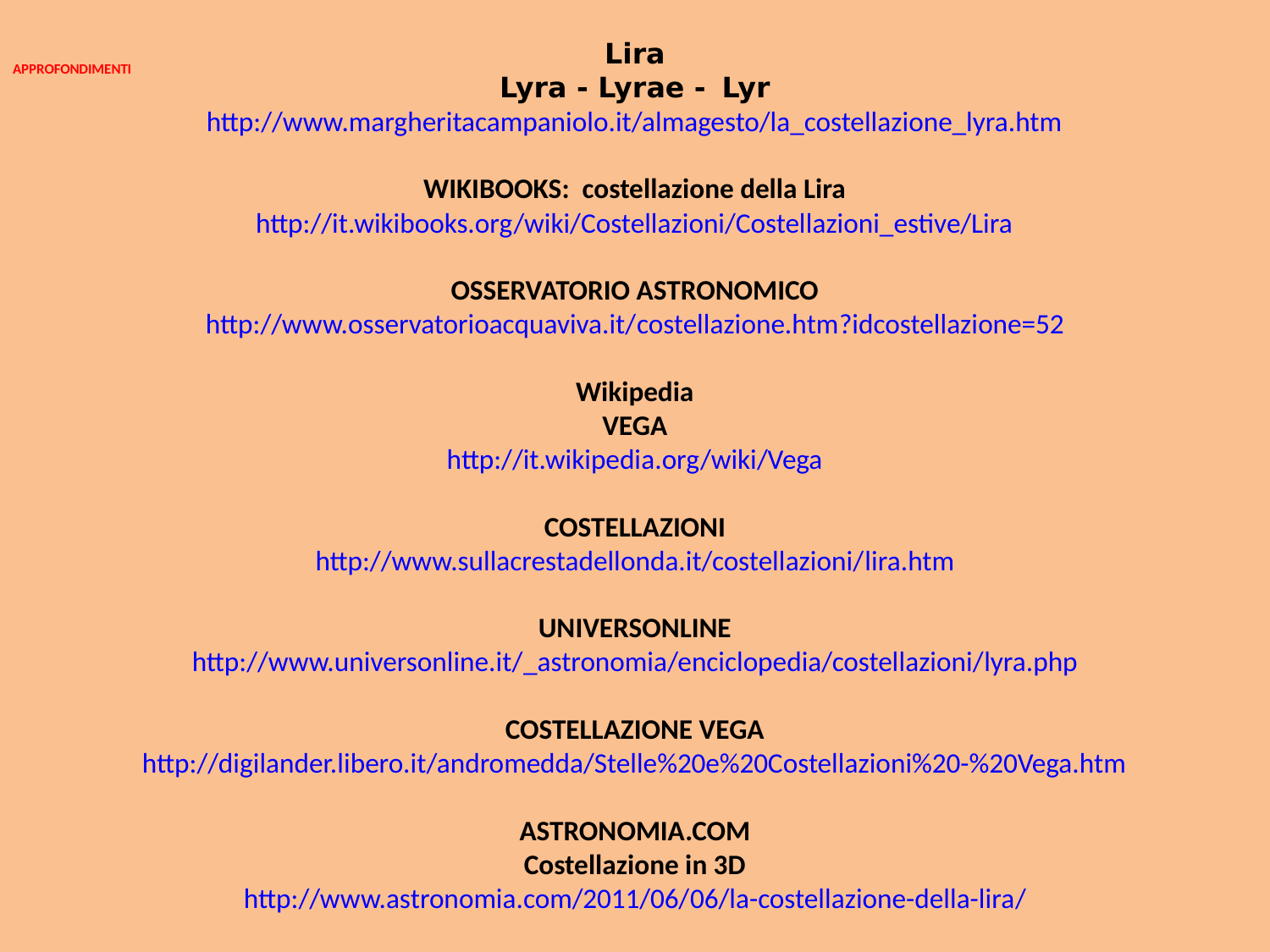

# APPROFONDIMENTI
Lira
Lyra - Lyrae -  Lyr
http://www.margheritacampaniolo.it/almagesto/la_costellazione_lyra.htm

WIKIBOOKS:  costellazione della Lira
http://it.wikibooks.org/wiki/Costellazioni/Costellazioni_estive/Lira

OSSERVATORIO ASTRONOMICO
http://www.osservatorioacquaviva.it/costellazione.htm?idcostellazione=52

Wikipedia
VEGA
http://it.wikipedia.org/wiki/Vega

COSTELLAZIONI
http://www.sullacrestadellonda.it/costellazioni/lira.htm

UNIVERSONLINE
http://www.universonline.it/_astronomia/enciclopedia/costellazioni/lyra.php

COSTELLAZIONE VEGA
http://digilander.libero.it/andromedda/Stelle%20e%20Costellazioni%20-%20Vega.htm

ASTRONOMIA.COM
Costellazione in 3D
http://www.astronomia.com/2011/06/06/la-costellazione-della-lira/